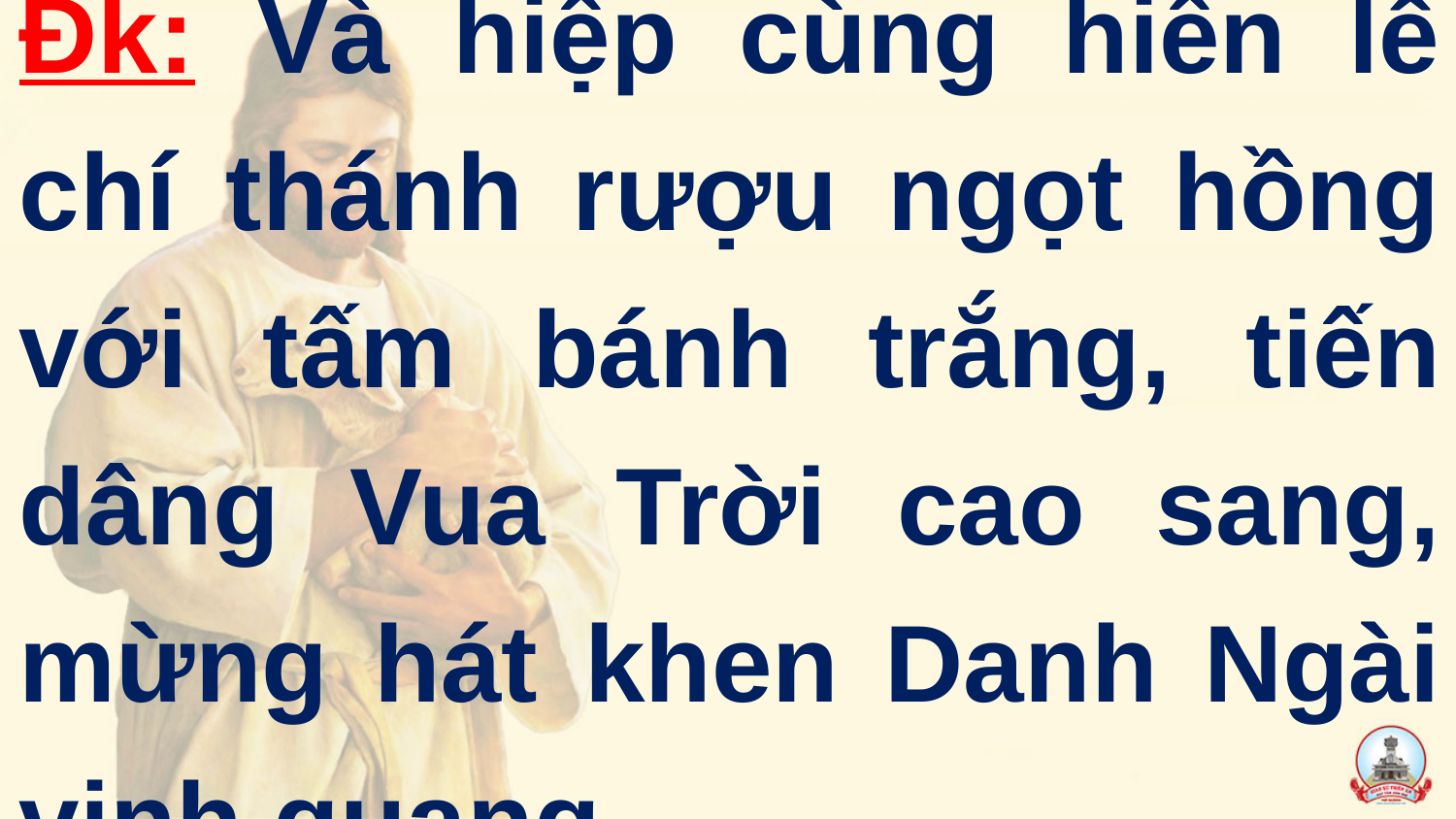

Đk: Và hiệp cùng hiến lễ chí thánh rượu ngọt hồng với tấm bánh trắng, tiến dâng Vua Trời cao sang, mừng hát khen Danh Ngài vinh quang.